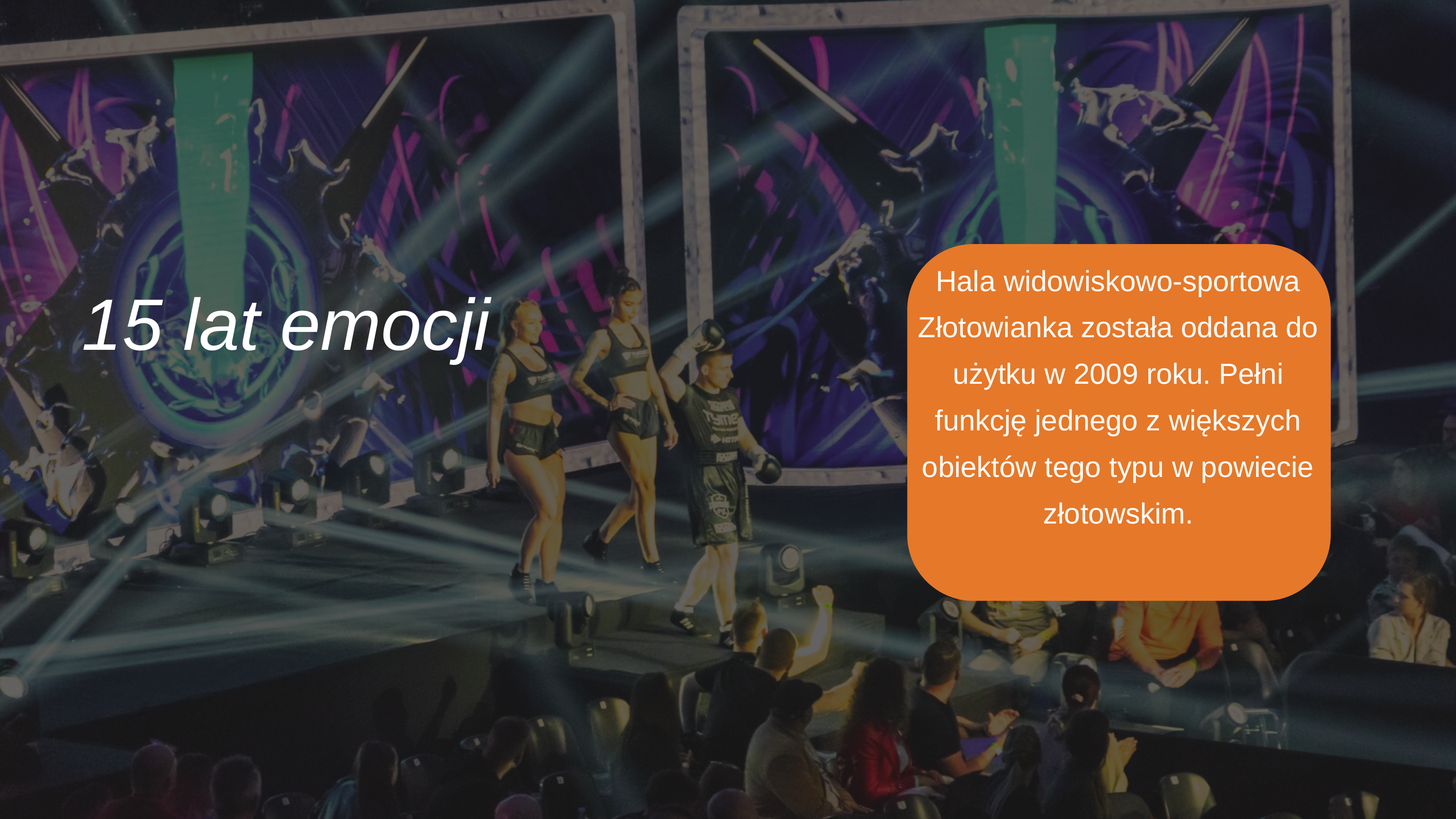

Hala widowiskowo-sportowa Złotowianka została oddana do użytku w 2009 roku. Pełni funkcję jednego z większych obiektów tego typu w powiecie złotowskim.
15 lat emocji